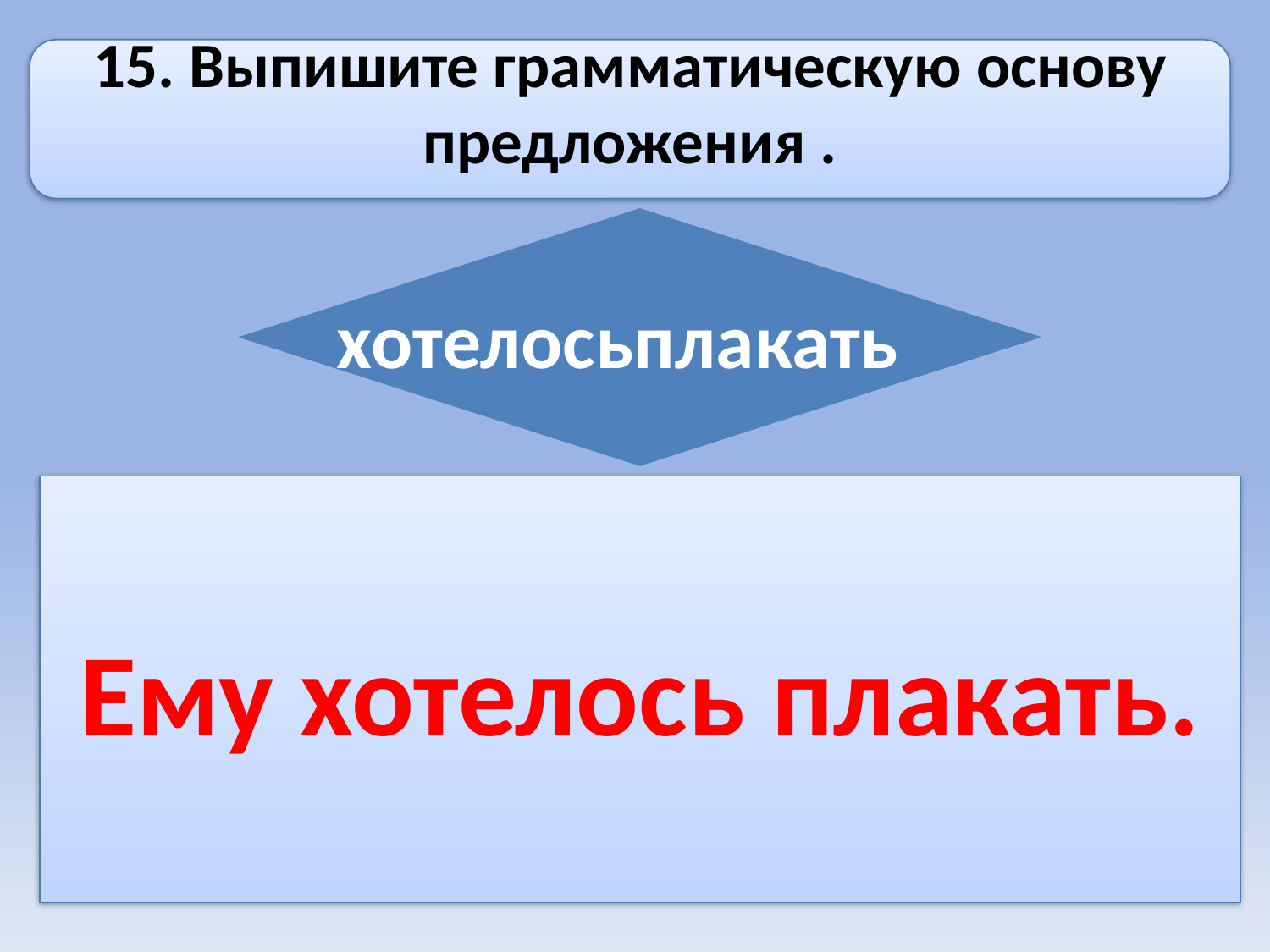

15. Выпишите грамматическую основу предложения .

      хотелосьплакать

Ему хотелось плакать.